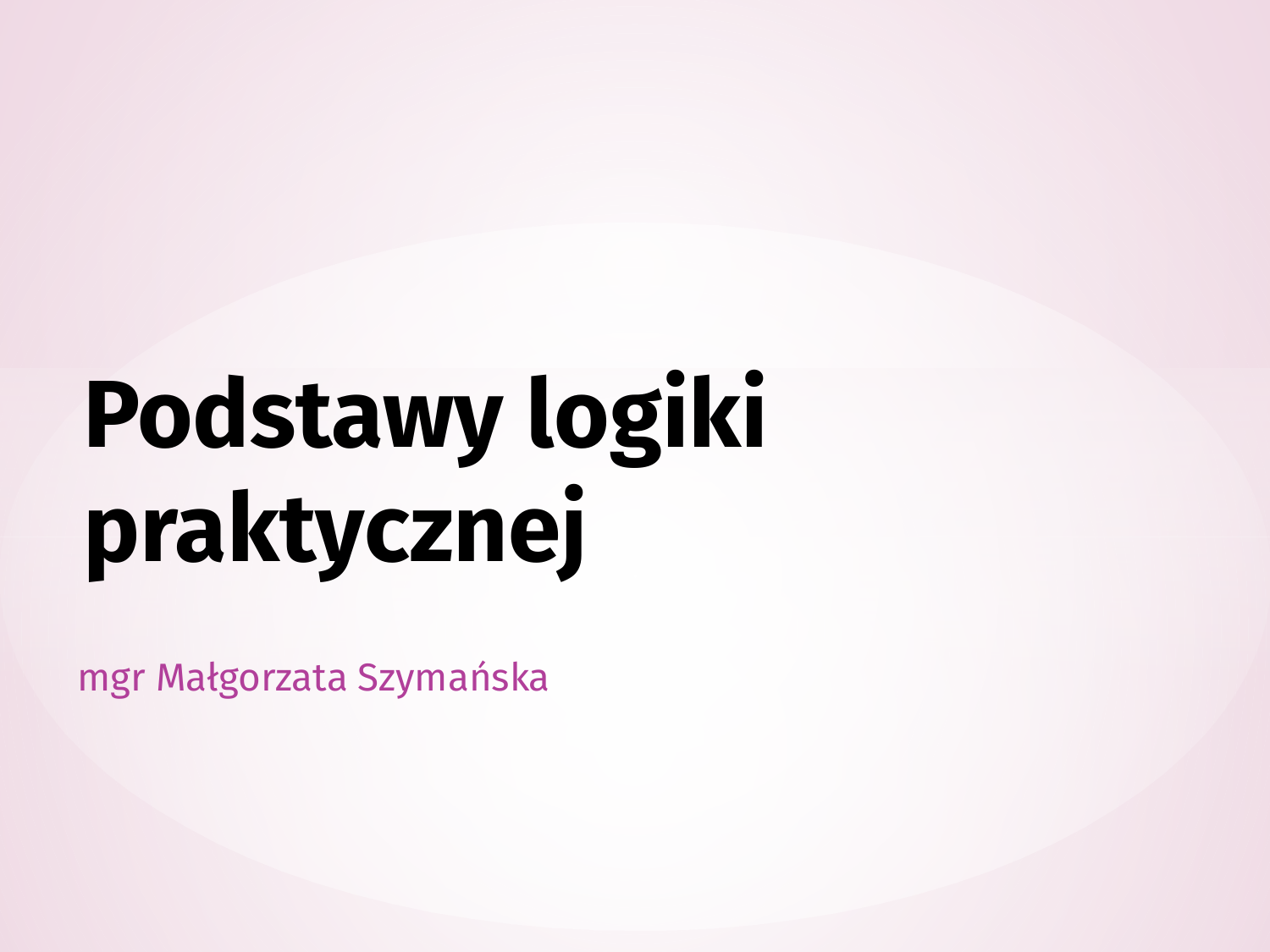

# Podstawy logiki praktycznej
mgr Małgorzata Szymańska